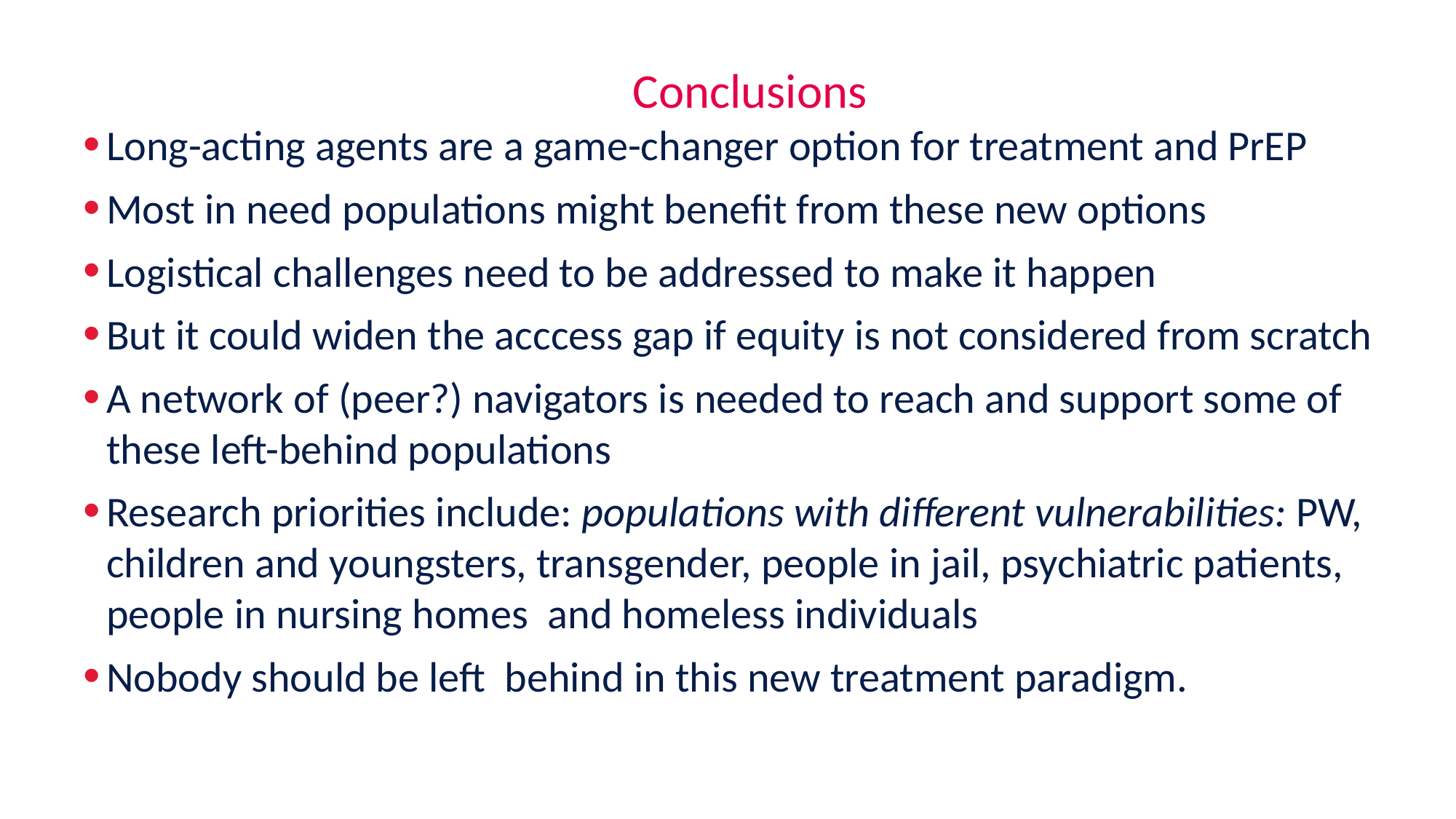

# Conclusions
Long-acting agents are a game-changer option for treatment and PrEP
Most in need populations might benefit from these new options
Logistical challenges need to be addressed to make it happen
But it could widen the acccess gap if equity is not considered from scratch
A network of (peer?) navigators is needed to reach and support some of these left-behind populations
Research priorities include: populations with different vulnerabilities: PW, children and youngsters, transgender, people in jail, psychiatric patients, people in nursing homes  and homeless individuals
Nobody should be left  behind in this new treatment paradigm.
17